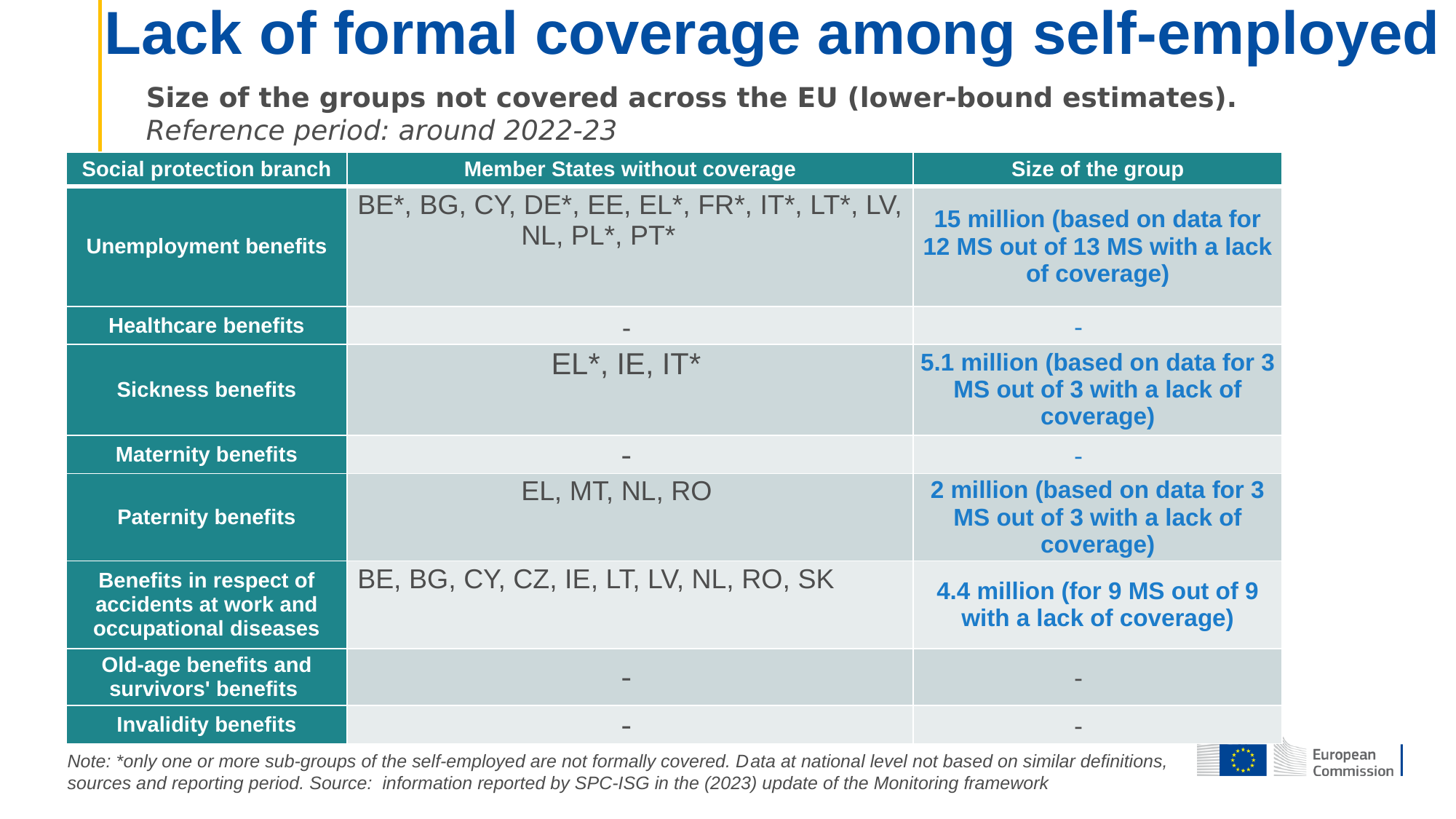

# Lack of formal coverage among self-employed
Size of the groups not covered across the EU (lower-bound estimates). Reference period: around 2022-23
| Social protection branch | Member States without coverage | Size of the group |
| --- | --- | --- |
| Unemployment benefits | BE\*, BG, CY, DE\*, EE, EL\*, FR\*, IT\*, LT\*, LV, NL, PL\*, PT\* | 15 million (based on data for 12 MS out of 13 MS with a lack of coverage) |
| Healthcare benefits | - |  |
| Sickness benefits | EL\*, IE, IT\* | 5.1 million (based on data for 3 MS out of 3 with a lack of coverage) |
| Maternity benefits | - |  |
| Paternity benefits | EL, MT, NL, RO | 2 million (based on data for 3 MS out of 3 with a lack of coverage) |
| Benefits in respect of accidents at work and occupational diseases | BE, BG, CY, CZ, IE, LT, LV, NL, RO, SK | 4.4 million (for 9 MS out of 9 with a lack of coverage) |
| Old-age benefits and survivors' benefits | - |  |
| Invalidity benefits | - |  |
Note: *only one or more sub-groups of the self-employed are not formally covered. Data at national level not based on similar definitions, sources and reporting period. Source:  information reported by SPC-ISG in the (2023) update of the Monitoring framework